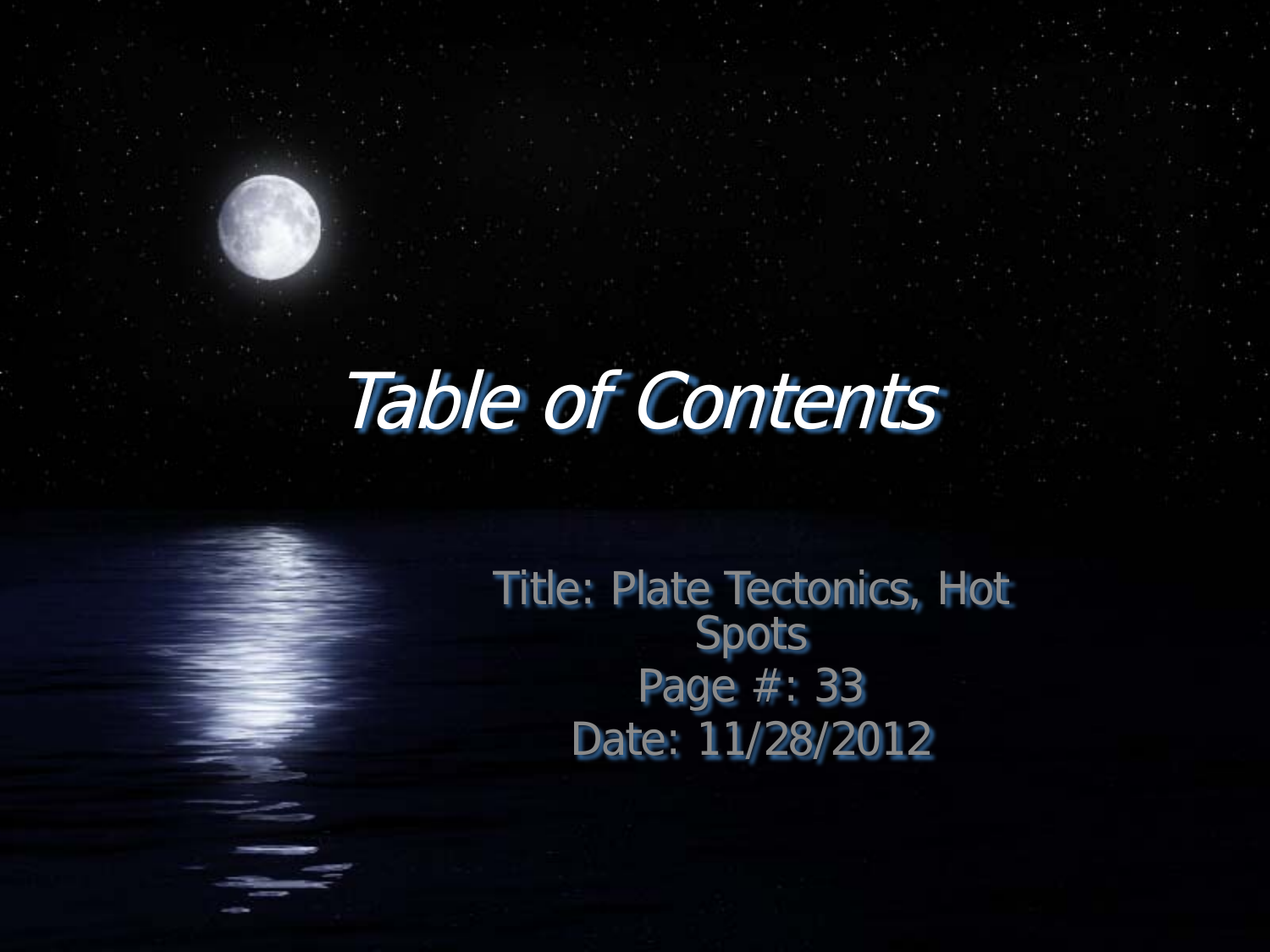

Table of Contents
Title: Plate Tectonics, Hot Spots
Page #: 33
Date: 11/28/2012